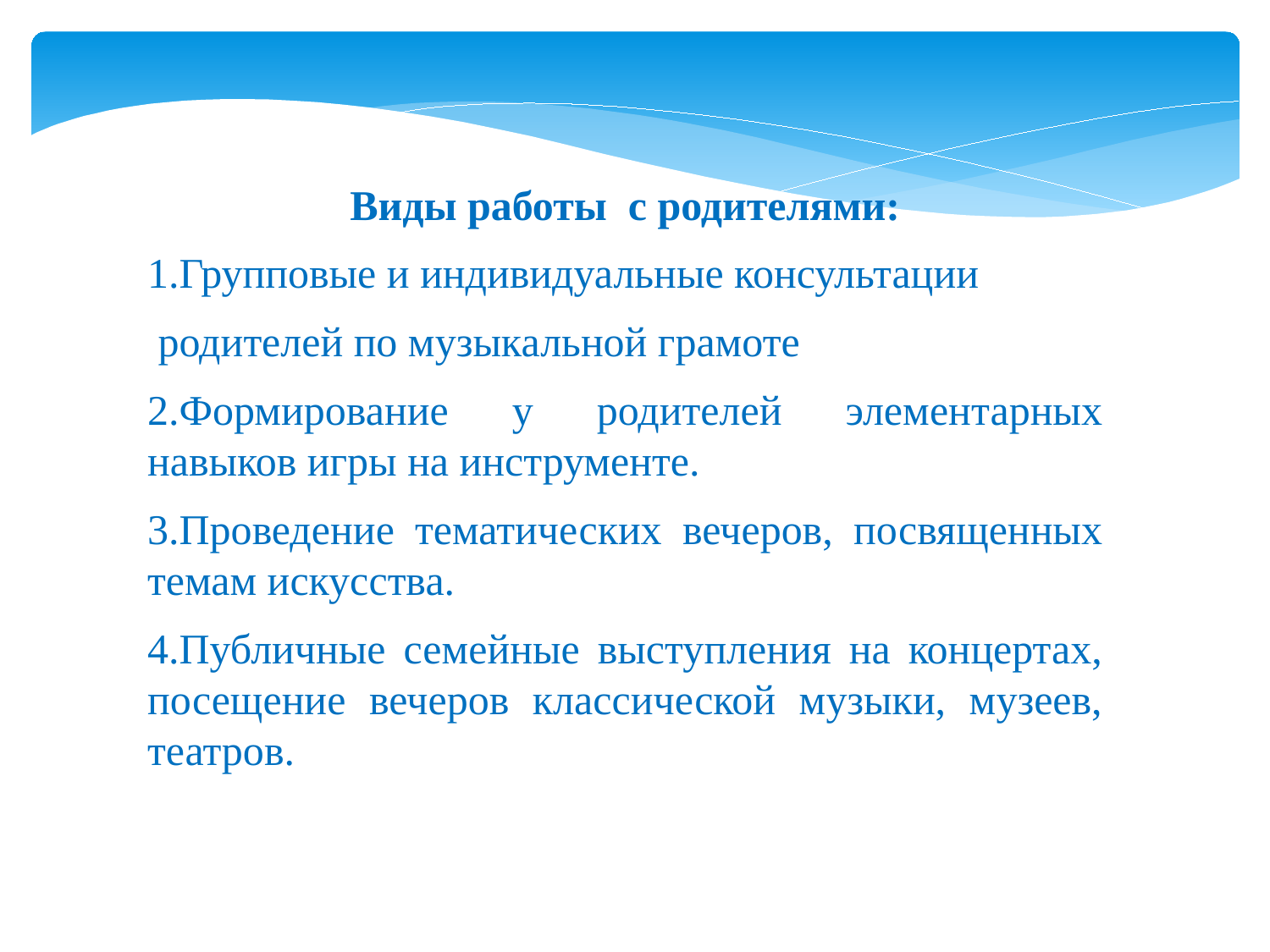

Виды работы  с родителями:
1.Групповые и индивидуальные консультации
 родителей по музыкальной грамоте
2.Формирование у родителей элементарных навыков игры на инструменте.
3.Проведение тематических вечеров, посвященных темам искусства.
4.Публичные семейные выступления на концертах, посещение вечеров классической музыки, музеев, театров.